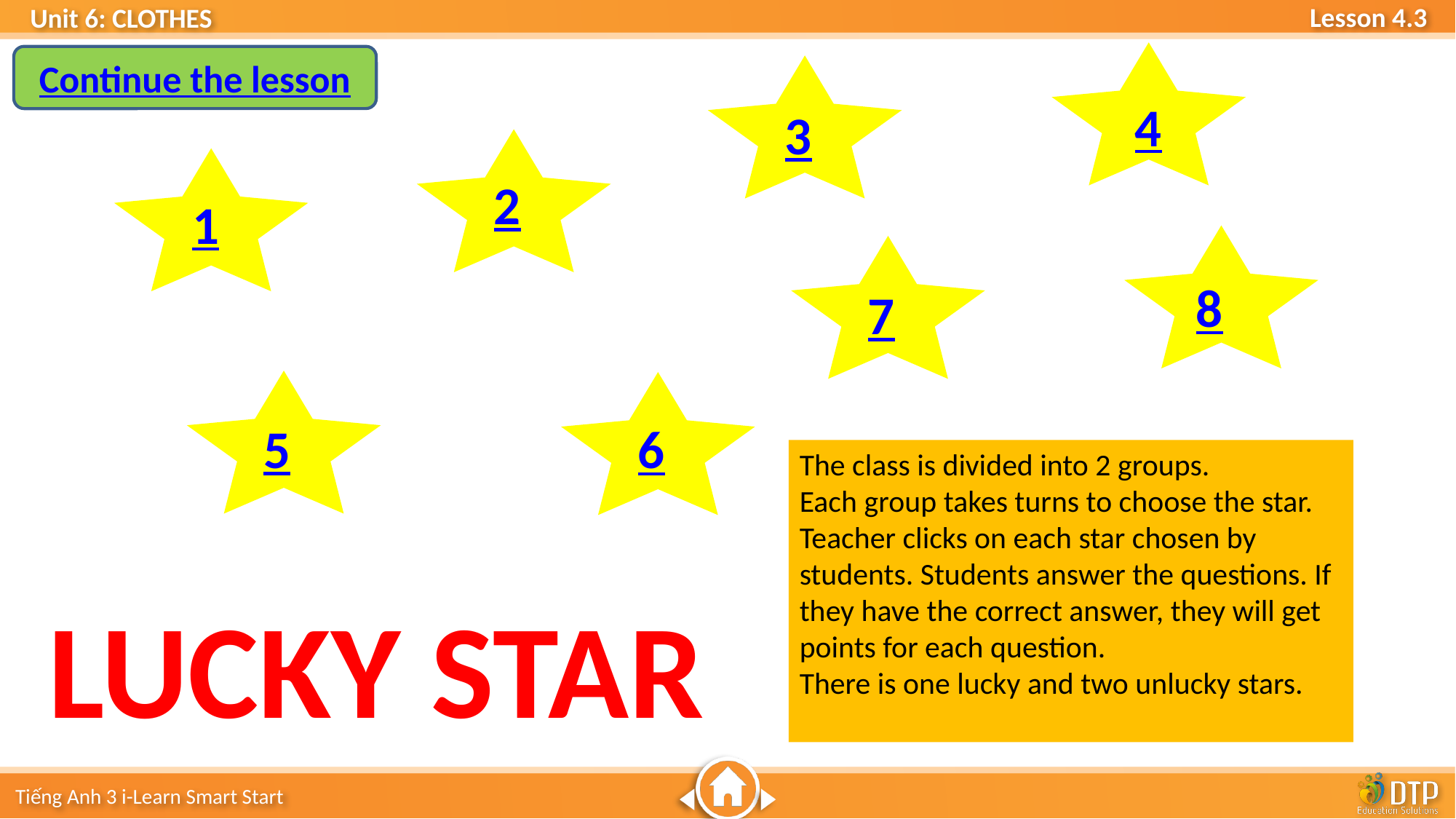

Continue the lesson

4
3

2
1

8
7

5
6
The class is divided into 2 groups.
Each group takes turns to choose the star.
Teacher clicks on each star chosen by students. Students answer the questions. If they have the correct answer, they will get points for each question.
There is one lucky and two unlucky stars.

LUCKY STAR